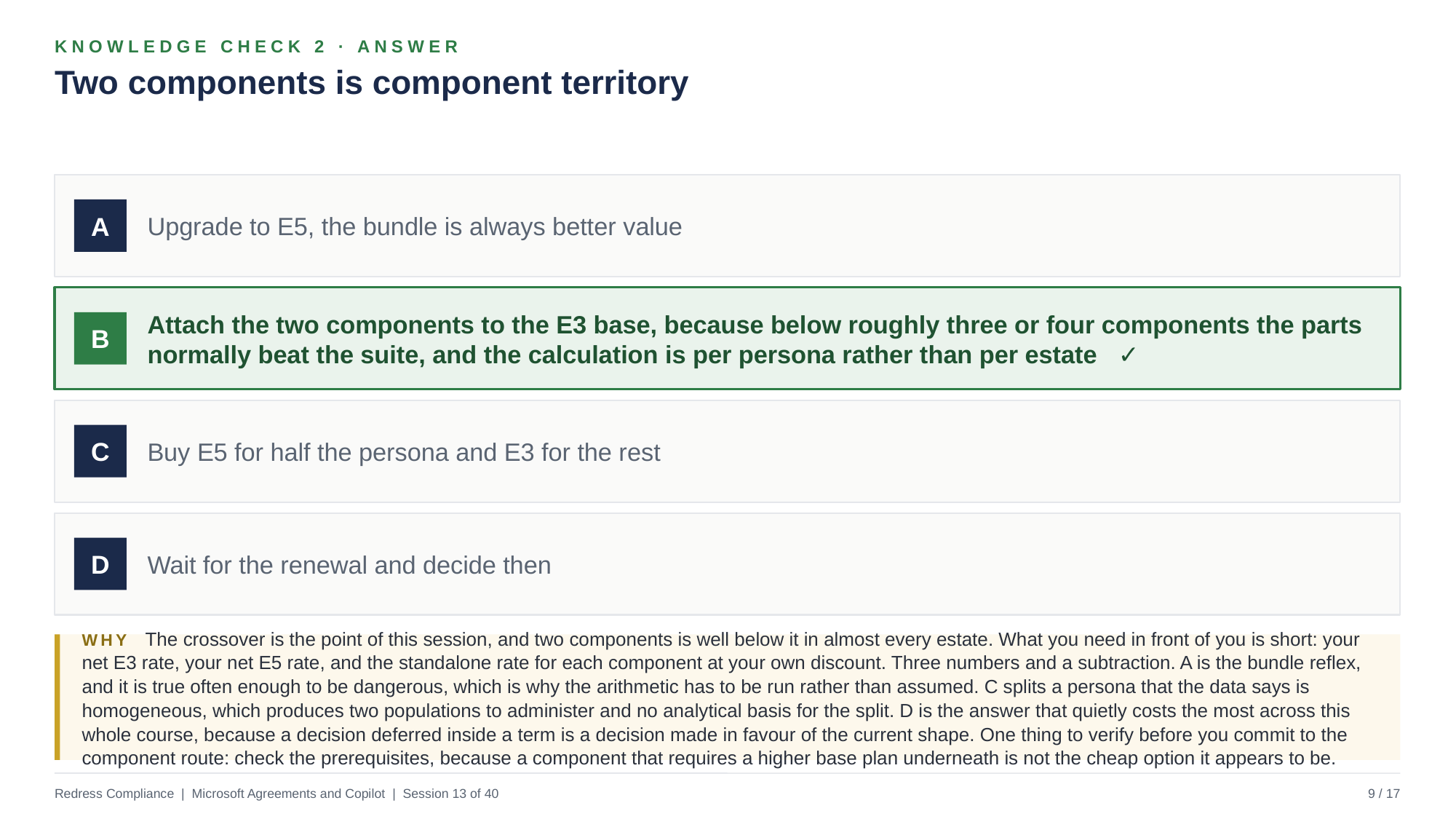

KNOWLEDGE CHECK 2 · ANSWER
Two components is component territory

Upgrade to E5, the bundle is always better value

A

Attach the two components to the E3 base, because below roughly three or four components the parts normally beat the suite, and the calculation is per persona rather than per estate   ✓

B

Buy E5 for half the persona and E3 for the rest

C

Wait for the renewal and decide then

D

WHY  The crossover is the point of this session, and two components is well below it in almost every estate. What you need in front of you is short: your net E3 rate, your net E5 rate, and the standalone rate for each component at your own discount. Three numbers and a subtraction. A is the bundle reflex, and it is true often enough to be dangerous, which is why the arithmetic has to be run rather than assumed. C splits a persona that the data says is homogeneous, which produces two populations to administer and no analytical basis for the split. D is the answer that quietly costs the most across this whole course, because a decision deferred inside a term is a decision made in favour of the current shape. One thing to verify before you commit to the component route: check the prerequisites, because a component that requires a higher base plan underneath is not the cheap option it appears to be.

Redress Compliance  |  Microsoft Agreements and Copilot  |  Session 13 of 40
9 / 17